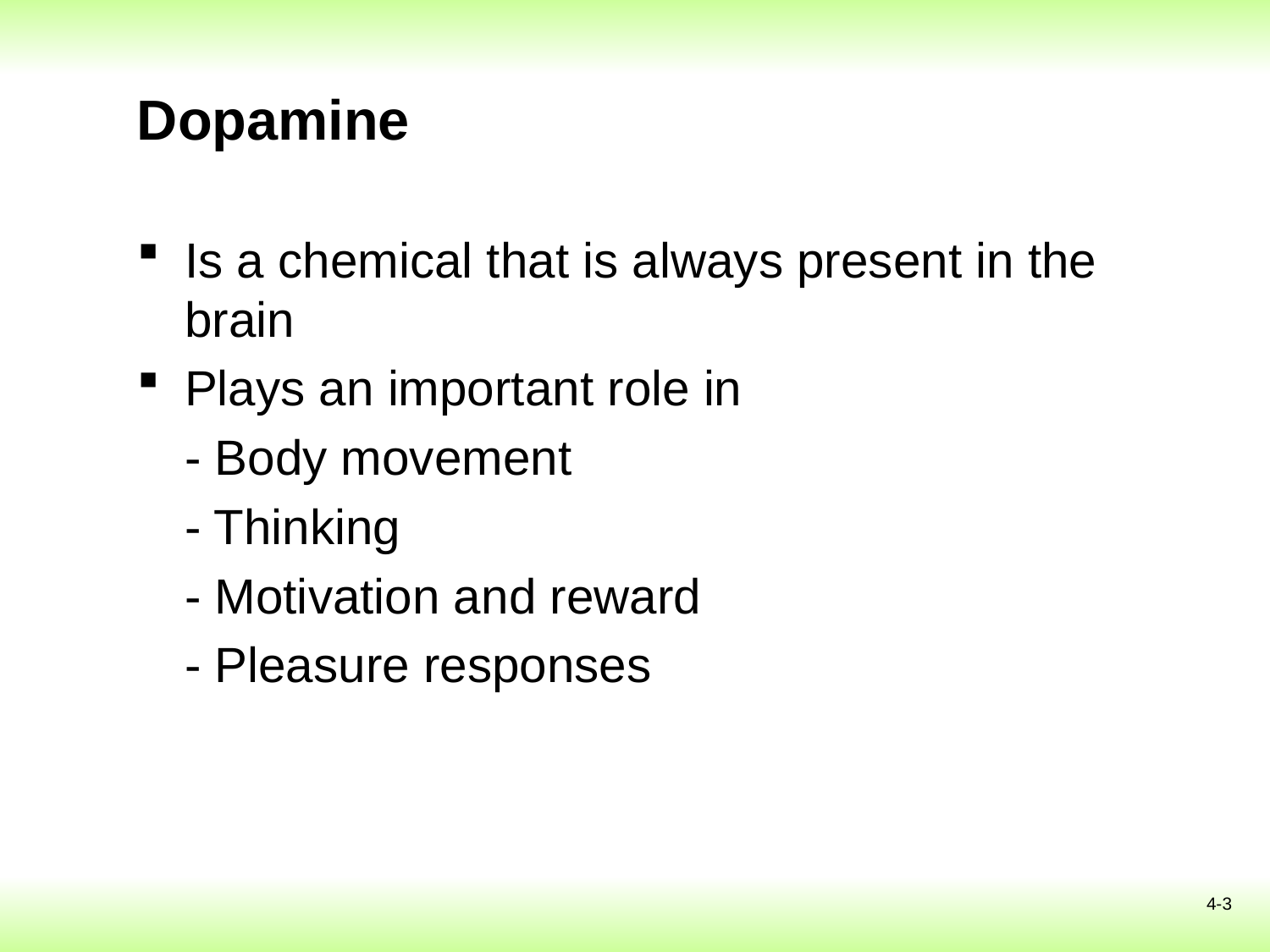

# Dopamine
Is a chemical that is always present in the brain
Plays an important role in
	- Body movement
	- Thinking
	- Motivation and reward
	- Pleasure responses
4-3